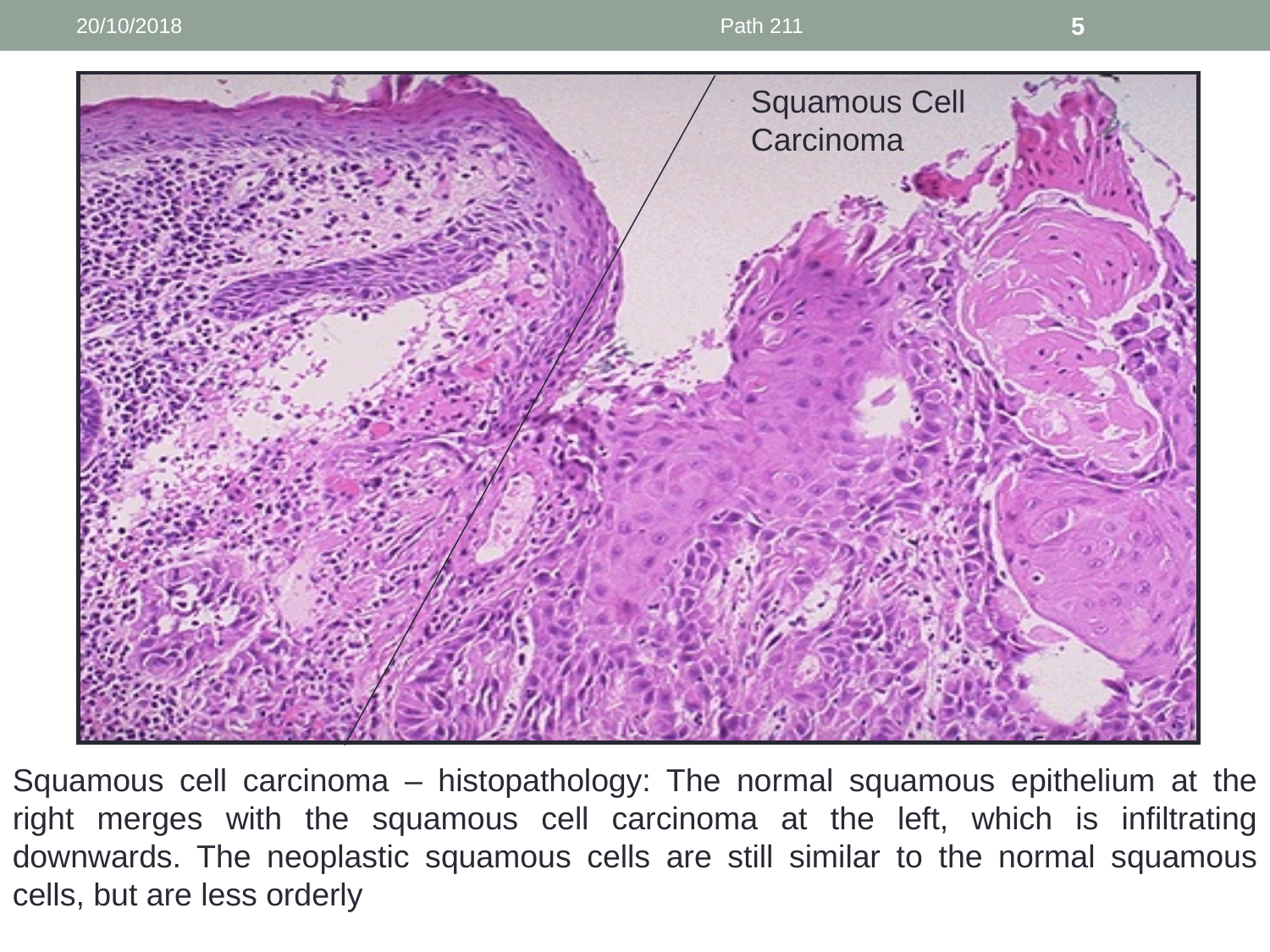

20/10/2018
Path 211
5

Squamous Cell Carcinoma
Squamous cell carcinoma – histopathology: The normal squamous epithelium at the right merges with the squamous cell carcinoma at the left, which is infiltrating downwards. The neoplastic squamous cells are still similar to the normal squamous cells, but are less orderly